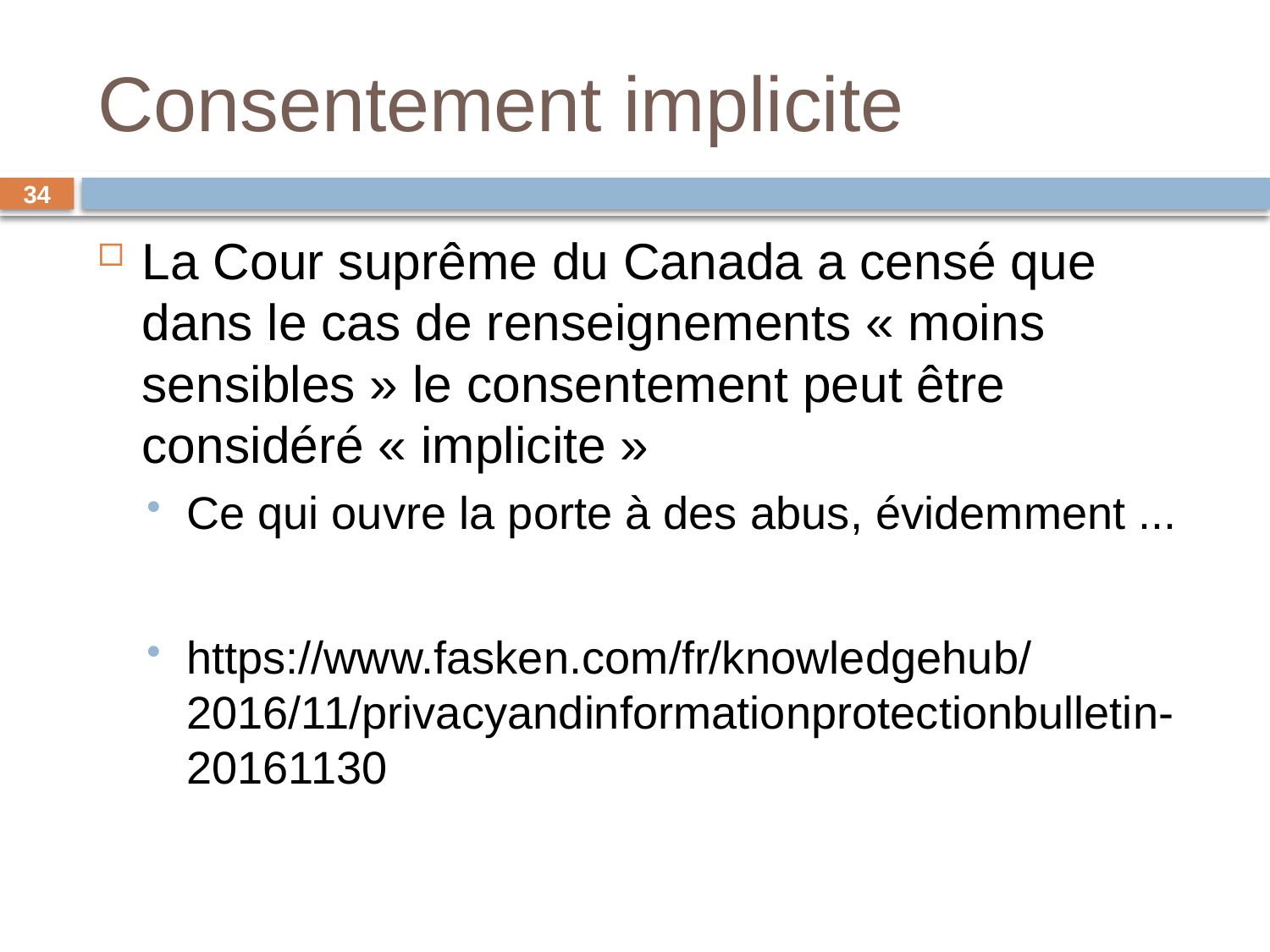

# Consentement implicite
34
La Cour suprême du Canada a censé que dans le cas de renseignements « moins sensibles » le consentement peut être considéré « implicite »
Ce qui ouvre la porte à des abus, évidemment ...

https://www.fasken.com/fr/knowledgehub/2016/11/privacyandinformationprotectionbulletin-20161130